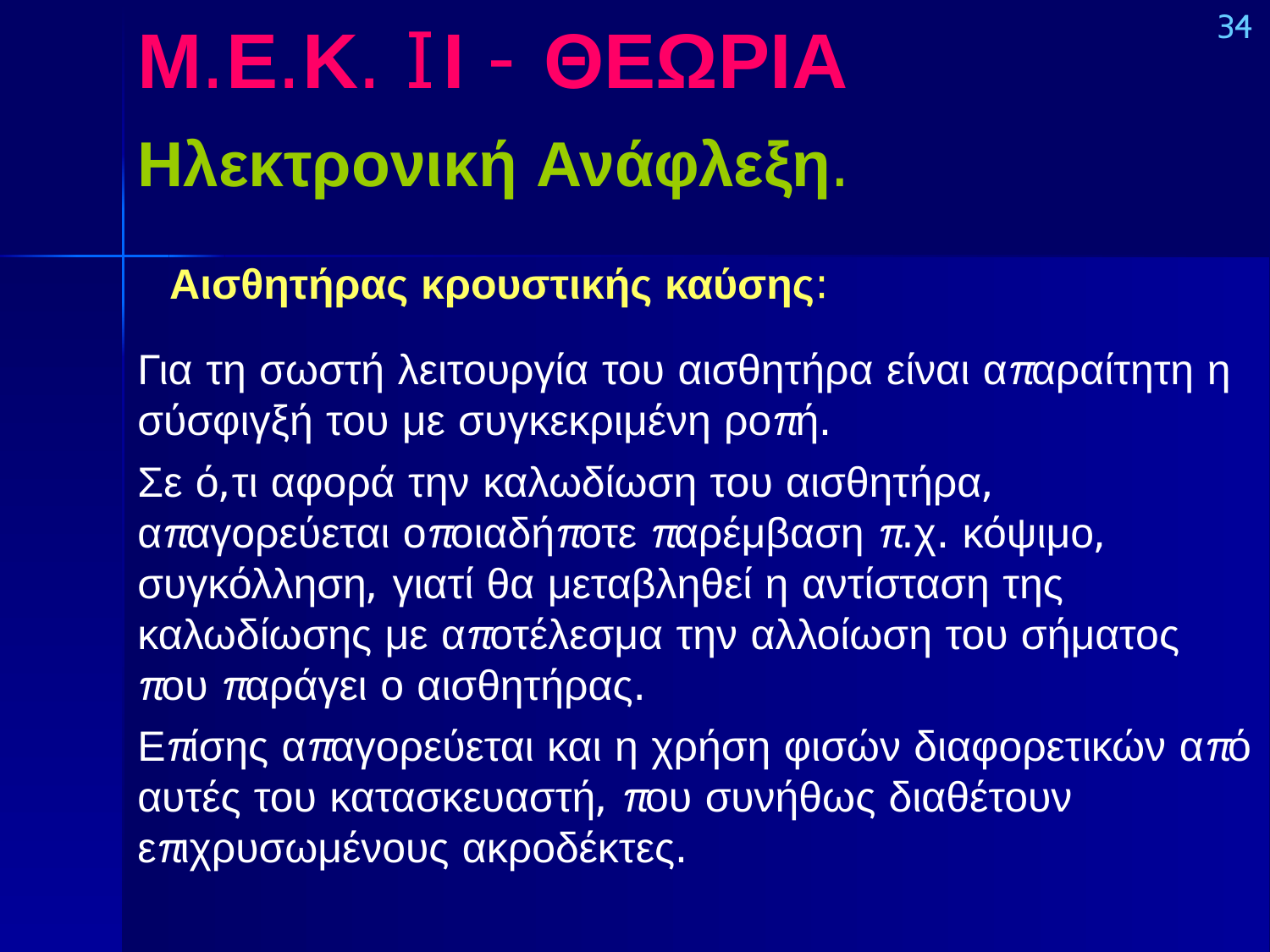

# Μ.Ε.Κ. IΙ - ΘΕΩΡΙΑ
34
Ηλεκτρονική Ανάφλεξη.
Αισθητήρας κρουστικής καύσης:
Για τη σωστή λειτουργία του αισθητήρα είναι απαραίτητη η σύσφιγξή του με συγκεκριμένη ροπή.
Σε ό,τι αφορά την καλωδίωση του αισθητήρα, απαγορεύεται οποιαδήποτε παρέμβαση π.χ. κόψιμο, συγκόλληση, γιατί θα μεταβληθεί η αντίσταση της καλωδίωσης με αποτέλεσμα την αλλοίωση του σήματος που παράγει ο αισθητήρας.
Επίσης απαγορεύεται και η χρήση φισών διαφορετικών από αυτές του κατασκευαστή, που συνήθως διαθέτουν επιχρυσωμένους ακροδέκτες.